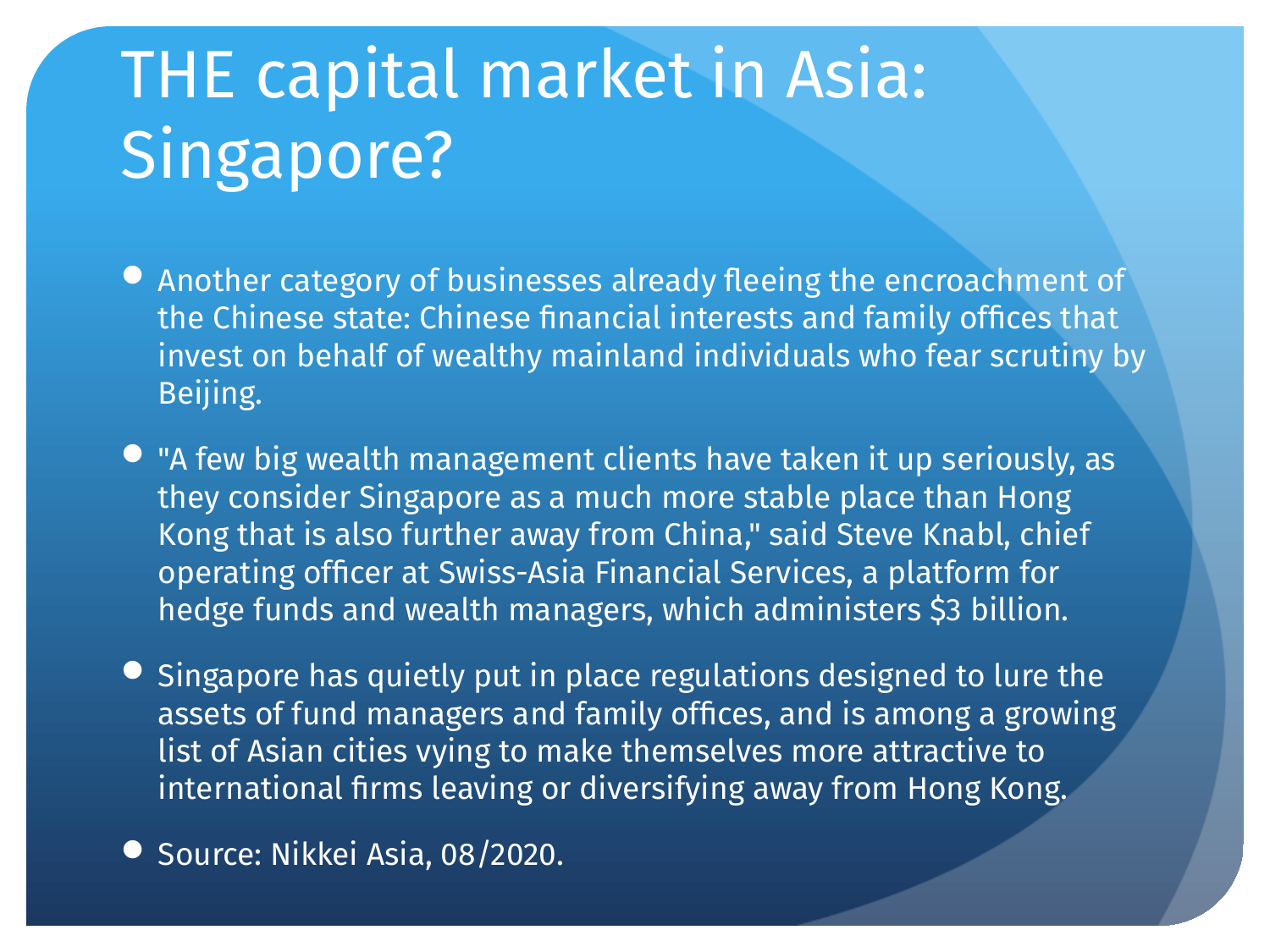

# THE capital market in Asia: Singapore?
Another category of businesses already fleeing the encroachment of the Chinese state: Chinese financial interests and family offices that invest on behalf of wealthy mainland individuals who fear scrutiny by Beijing.
"A few big wealth management clients have taken it up seriously, as they consider Singapore as a much more stable place than Hong Kong that is also further away from China," said Steve Knabl, chief operating officer at Swiss-Asia Financial Services, a platform for hedge funds and wealth managers, which administers $3 billion.
Singapore has quietly put in place regulations designed to lure the assets of fund managers and family offices, and is among a growing list of Asian cities vying to make themselves more attractive to international firms leaving or diversifying away from Hong Kong.
Source: Nikkei Asia, 08/2020.